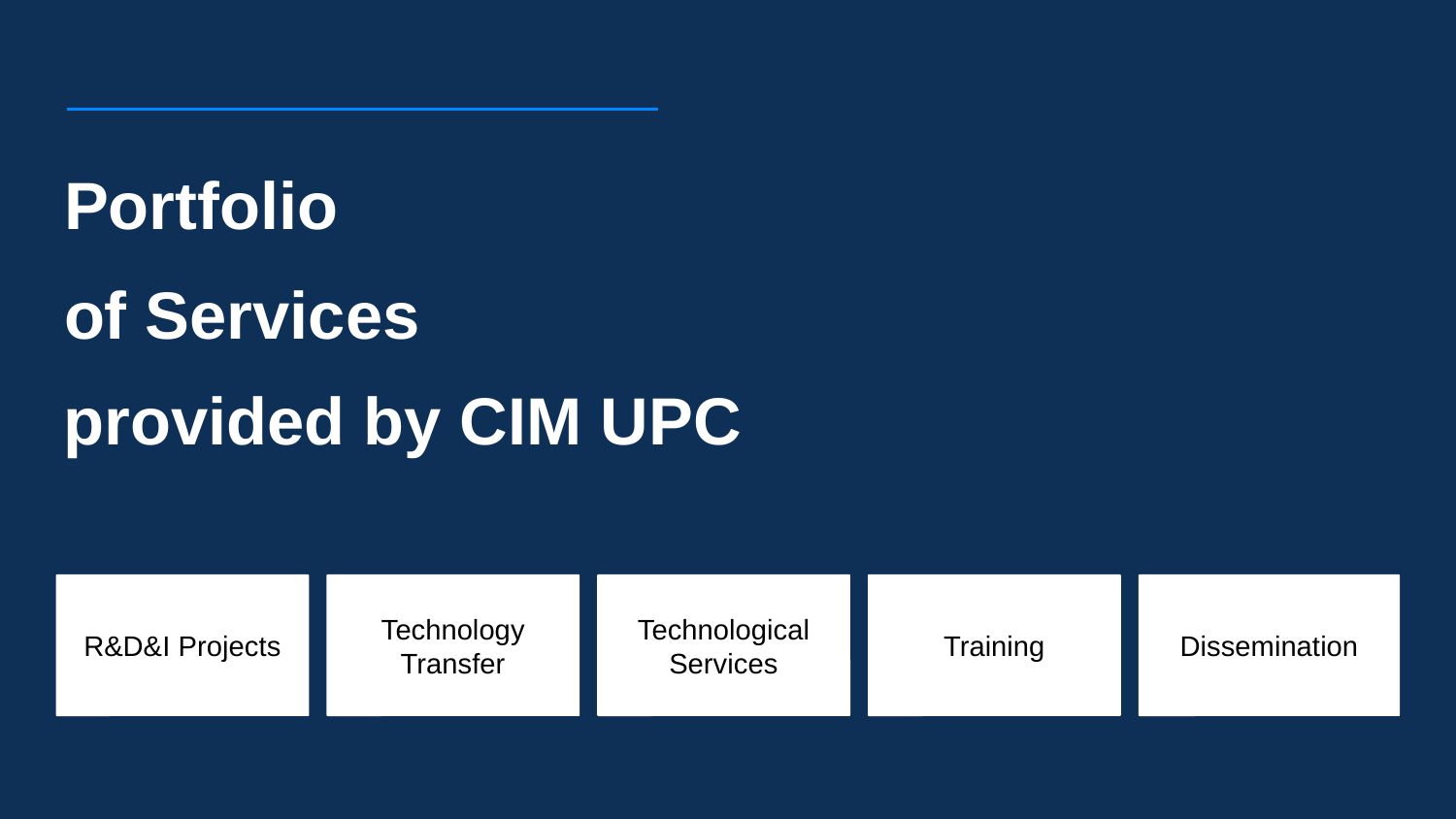

Portfolio
of Services
provided by CIM UPC
R&D&I Projects
Technology Transfer
Technological Services
Training
Dissemination